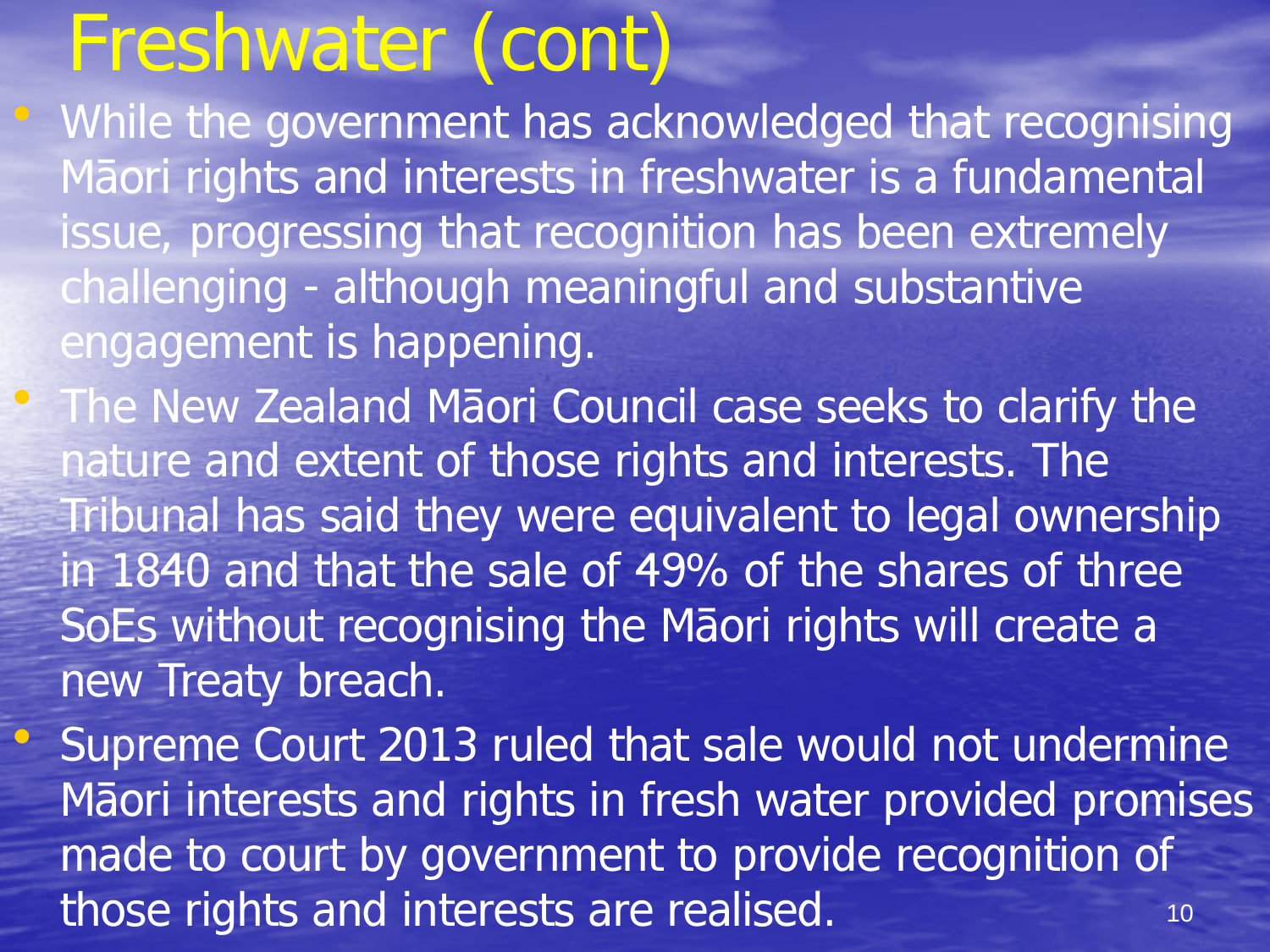

# Freshwater (cont)
While the government has acknowledged that recognising Māori rights and interests in freshwater is a fundamental issue, progressing that recognition has been extremely challenging - although meaningful and substantive engagement is happening.
The New Zealand Māori Council case seeks to clarify the nature and extent of those rights and interests. The Tribunal has said they were equivalent to legal ownership in 1840 and that the sale of 49% of the shares of three SoEs without recognising the Māori rights will create a new Treaty breach.
Supreme Court 2013 ruled that sale would not undermine Māori interests and rights in fresh water provided promises made to court by government to provide recognition of those rights and interests are realised.
10